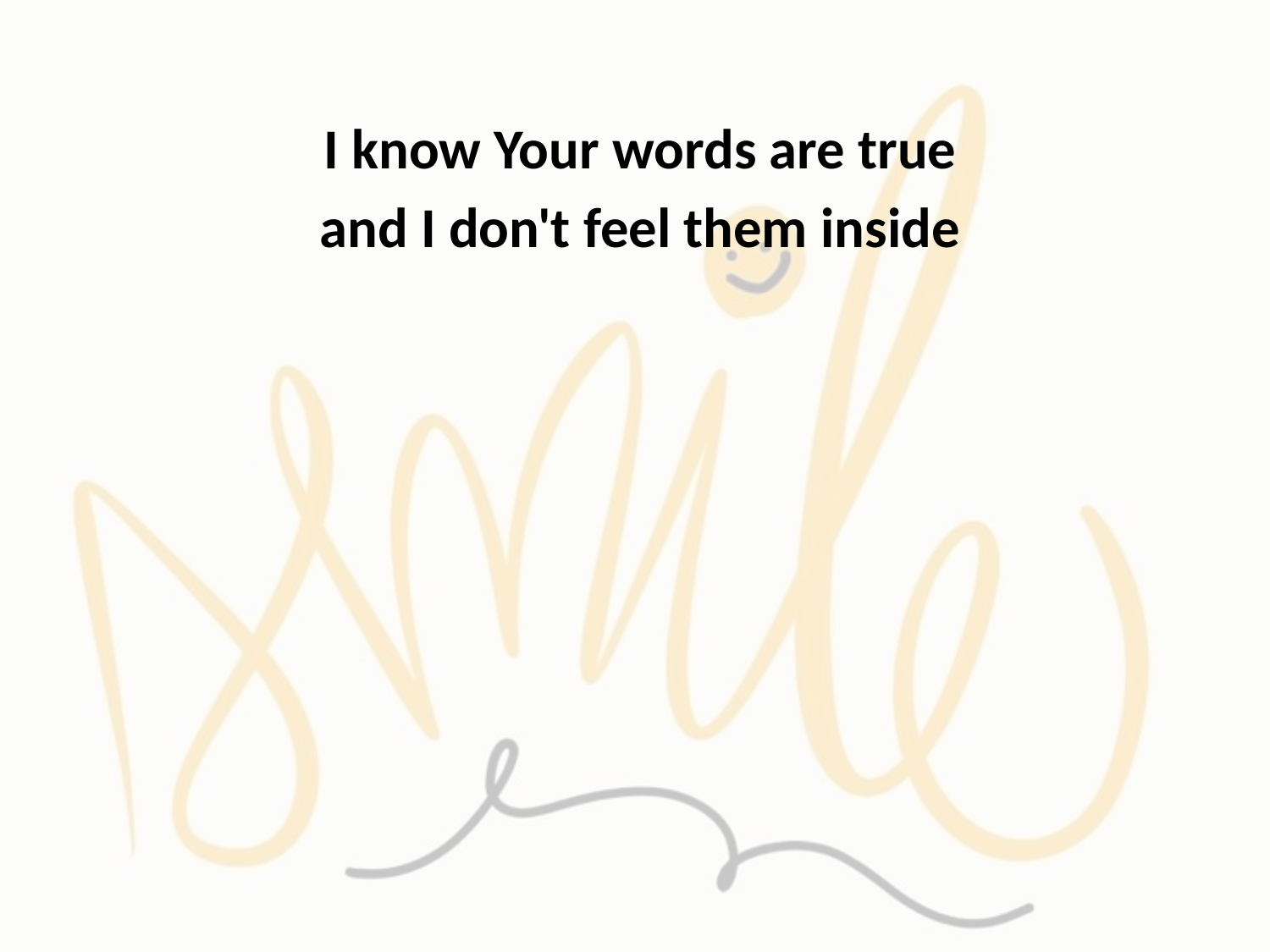

I know Your words are true
and I don't feel them inside